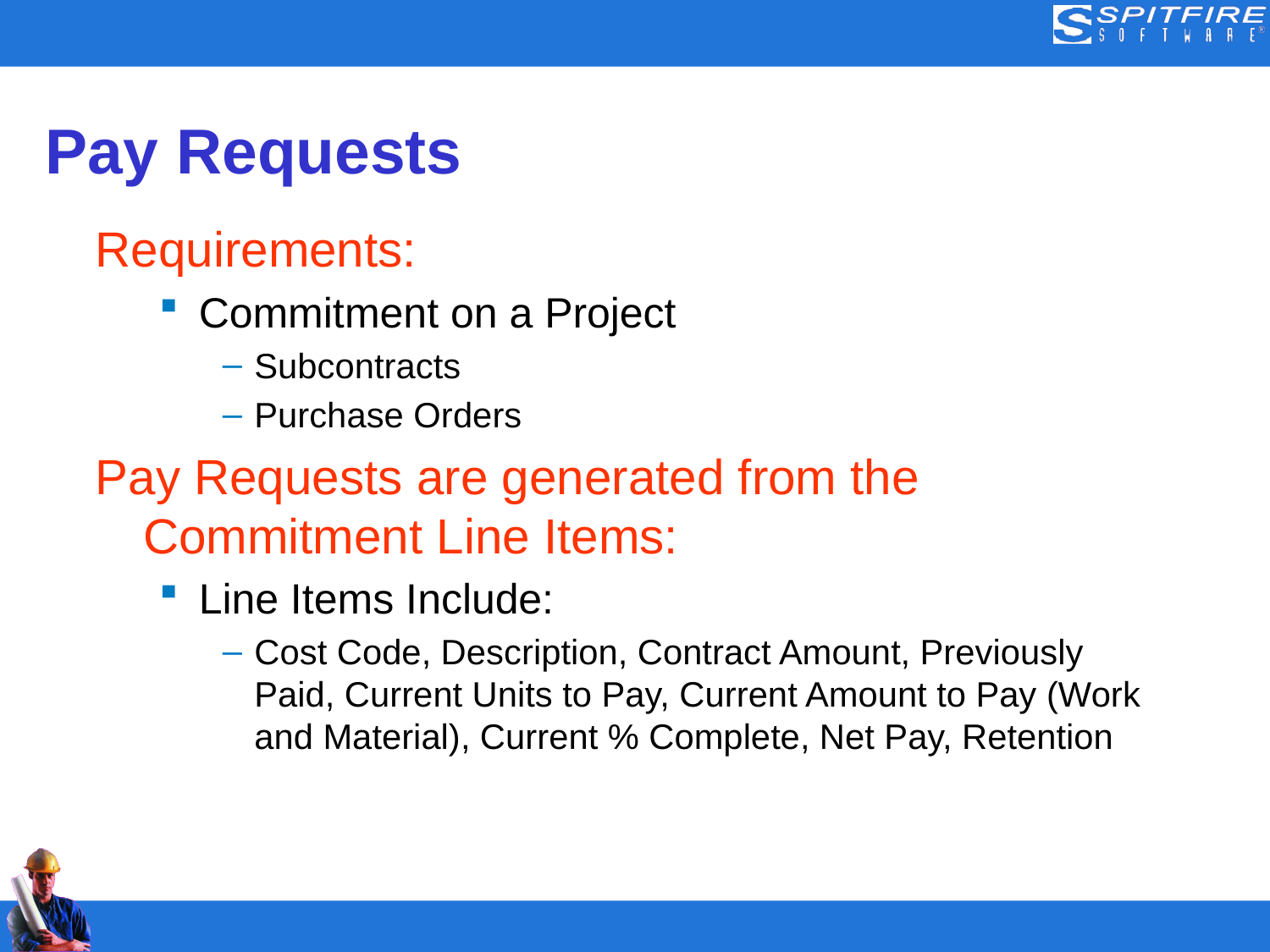

# Pay Requests
Requirements:
Commitment on a Project
Subcontracts
Purchase Orders
Pay Requests are generated from the Commitment Line Items:
Line Items Include:
Cost Code, Description, Contract Amount, Previously Paid, Current Units to Pay, Current Amount to Pay (Work and Material), Current % Complete, Net Pay, Retention